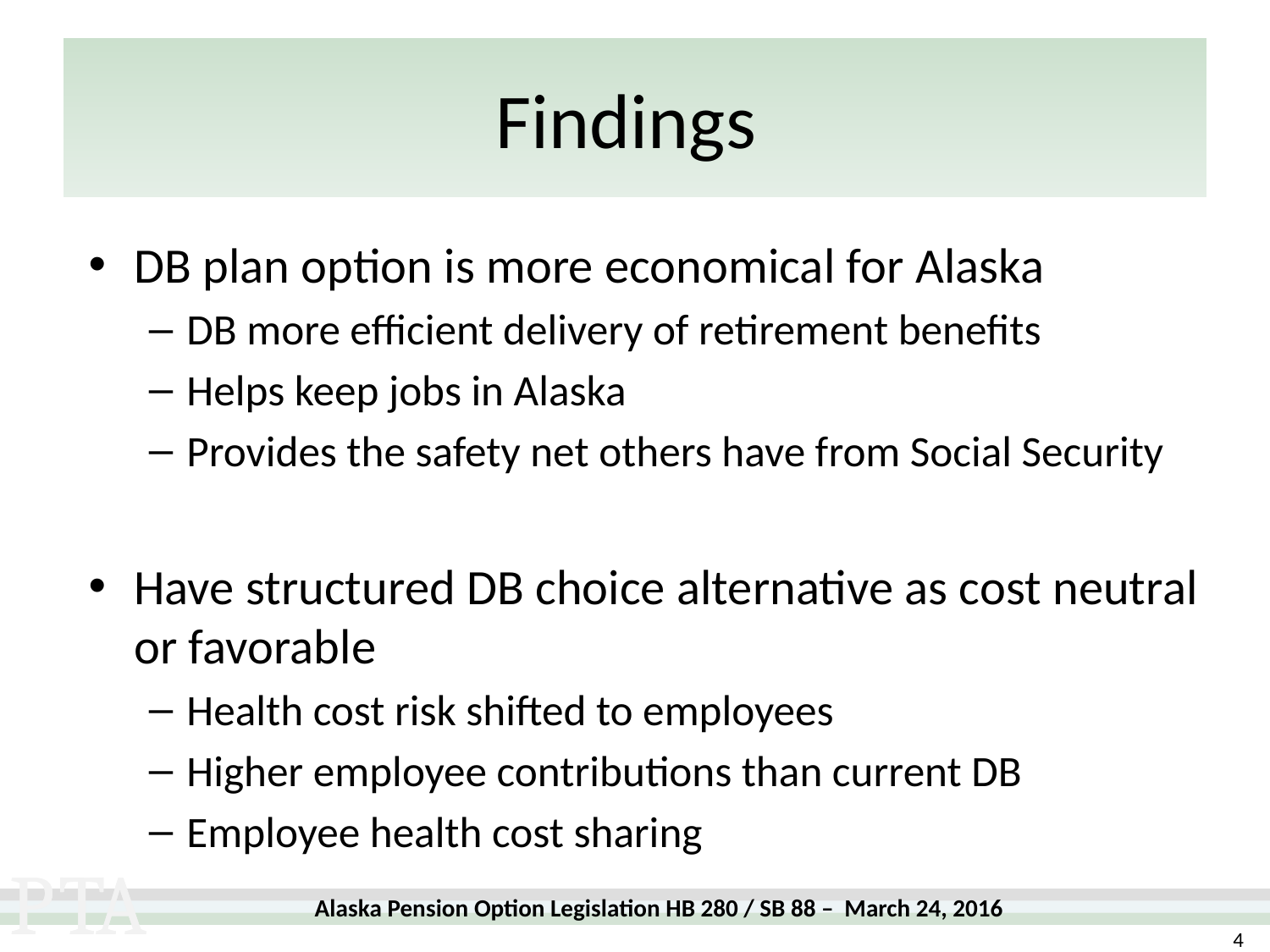

# Findings
DB plan option is more economical for Alaska
DB more efficient delivery of retirement benefits
Helps keep jobs in Alaska
Provides the safety net others have from Social Security

Have structured DB choice alternative as cost neutral or favorable
Health cost risk shifted to employees
Higher employee contributions than current DB
Employee health cost sharing
4